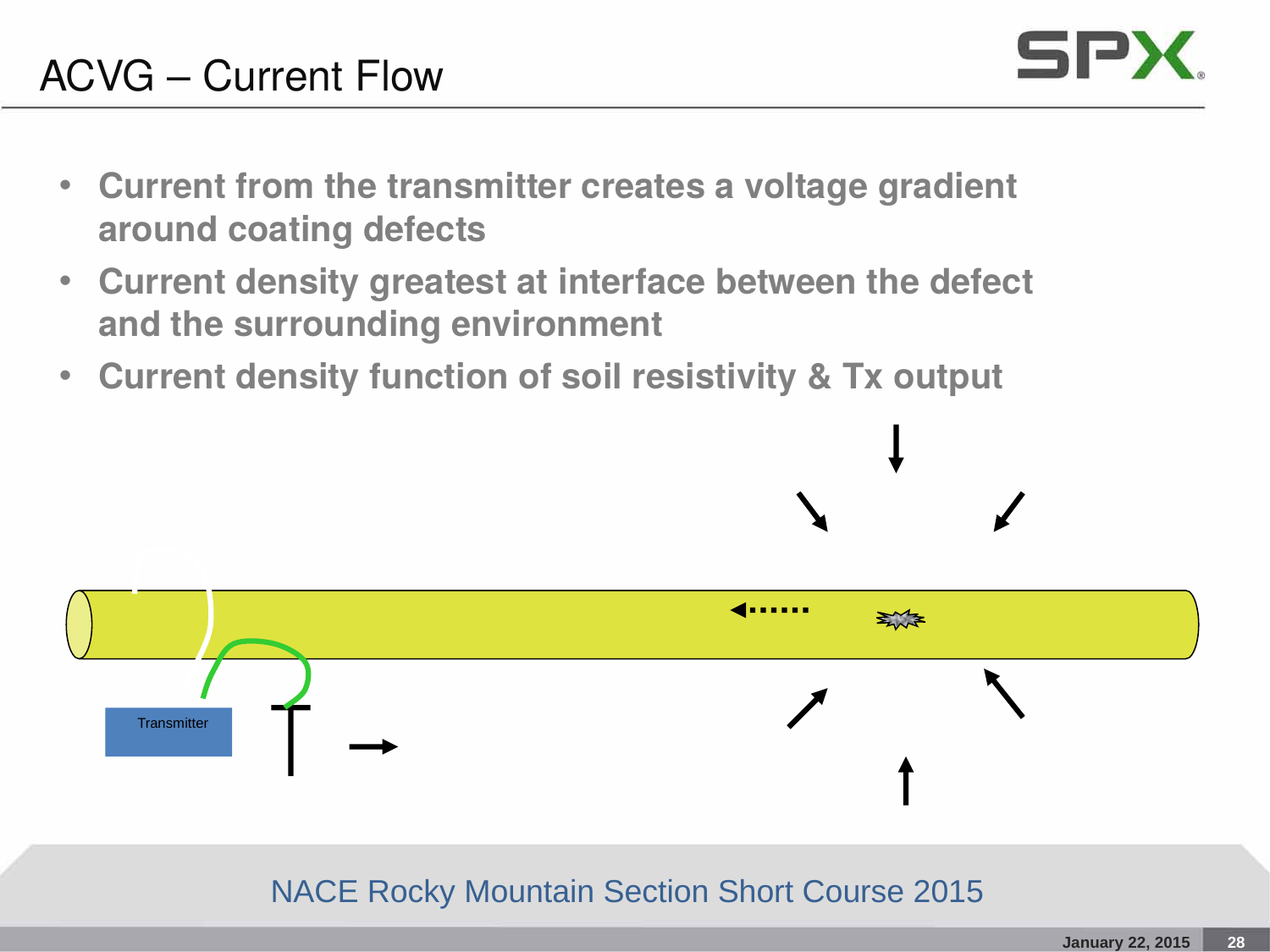

# ACVG – Current Flow
Current from the transmitter creates a voltage gradient around coating defects
Current density greatest at interface between the defect and the surrounding environment
Current density function of soil resistivity & Tx output

Transmitter

NACE Rocky Mountain Section Short Course 2015
January 22, 2015
28